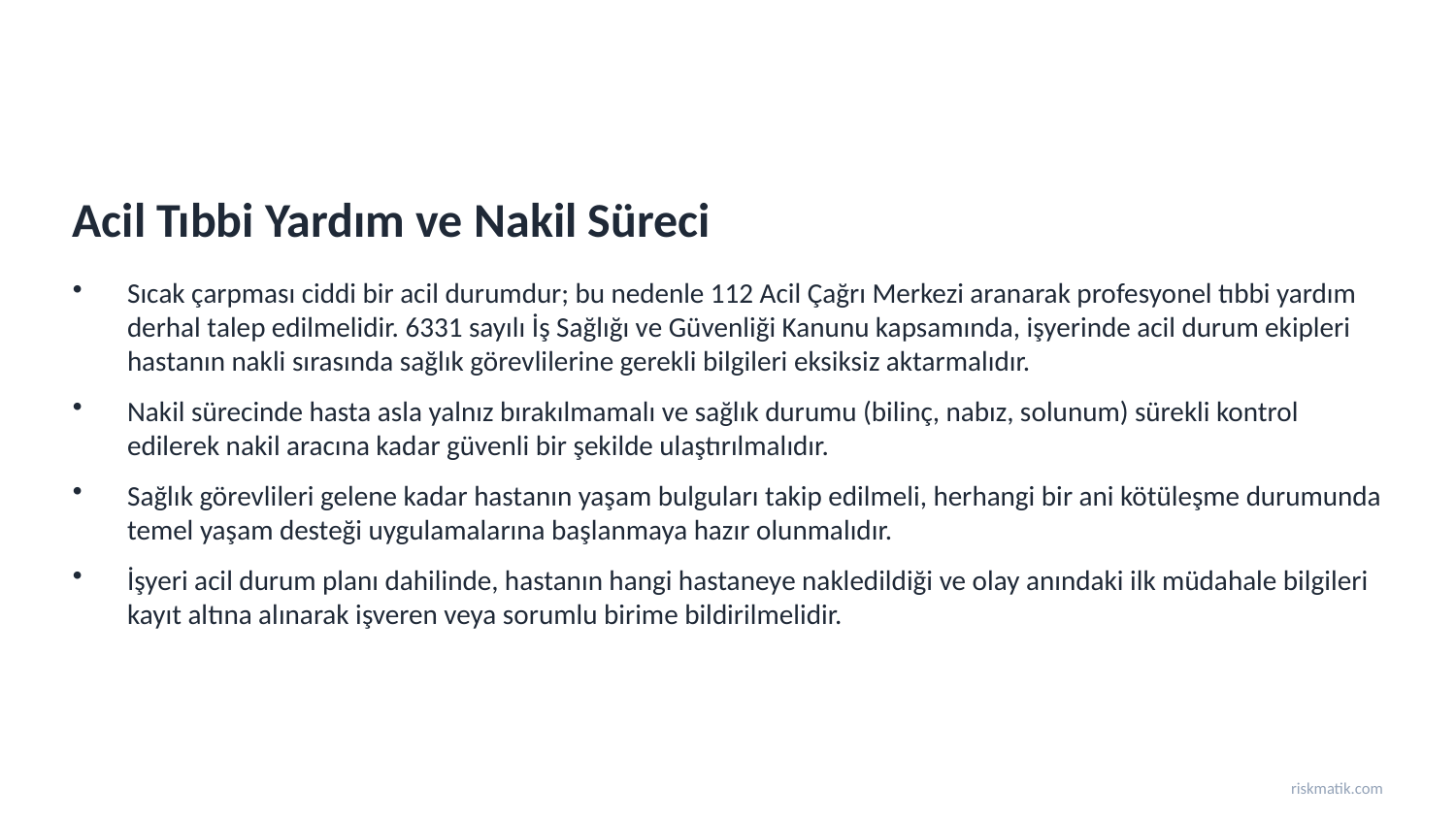

Acil Tıbbi Yardım ve Nakil Süreci
Sıcak çarpması ciddi bir acil durumdur; bu nedenle 112 Acil Çağrı Merkezi aranarak profesyonel tıbbi yardım derhal talep edilmelidir. 6331 sayılı İş Sağlığı ve Güvenliği Kanunu kapsamında, işyerinde acil durum ekipleri hastanın nakli sırasında sağlık görevlilerine gerekli bilgileri eksiksiz aktarmalıdır.
Nakil sürecinde hasta asla yalnız bırakılmamalı ve sağlık durumu (bilinç, nabız, solunum) sürekli kontrol edilerek nakil aracına kadar güvenli bir şekilde ulaştırılmalıdır.
Sağlık görevlileri gelene kadar hastanın yaşam bulguları takip edilmeli, herhangi bir ani kötüleşme durumunda temel yaşam desteği uygulamalarına başlanmaya hazır olunmalıdır.
İşyeri acil durum planı dahilinde, hastanın hangi hastaneye nakledildiği ve olay anındaki ilk müdahale bilgileri kayıt altına alınarak işveren veya sorumlu birime bildirilmelidir.
riskmatik.com